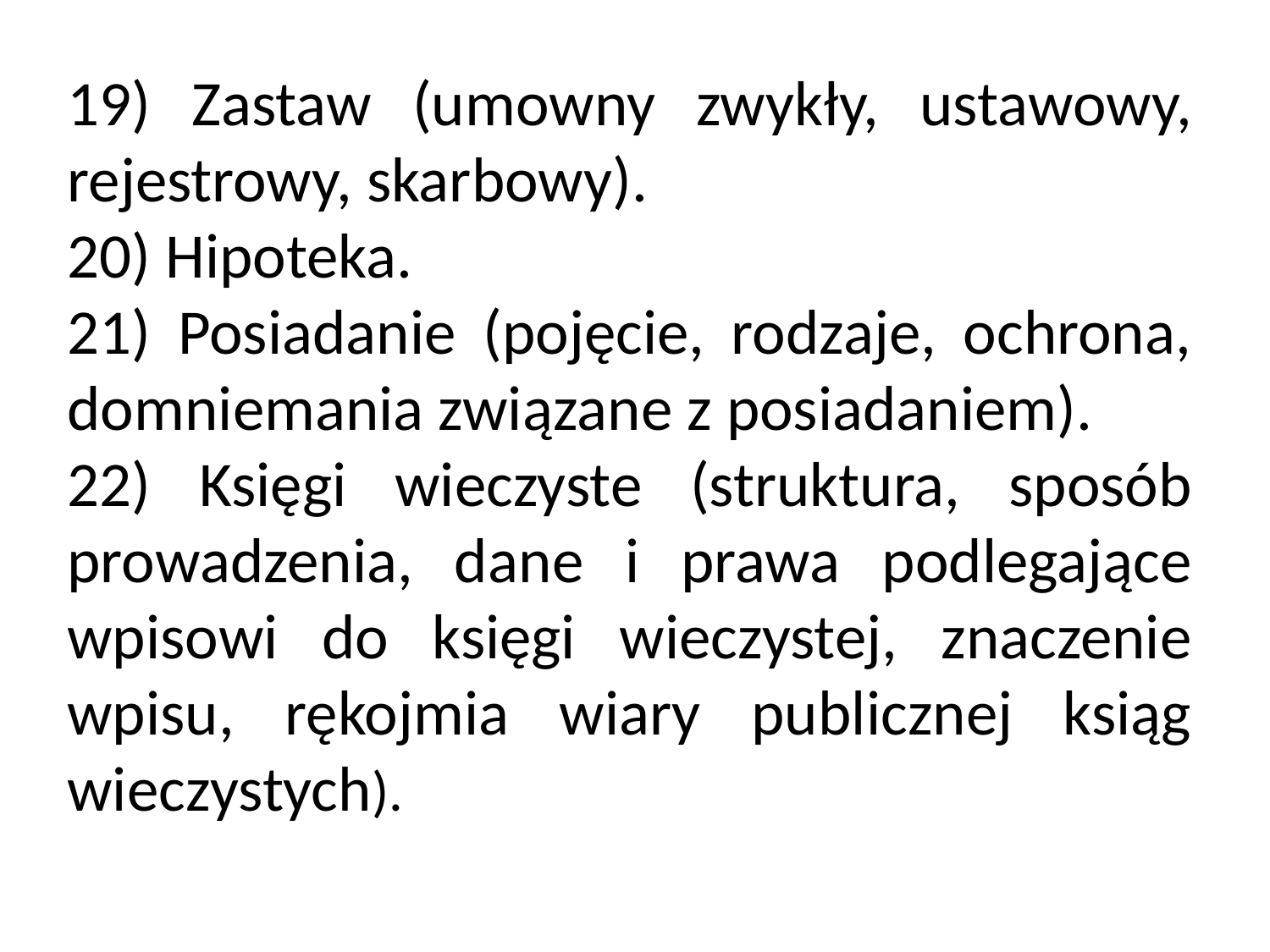

19) Zastaw (umowny zwykły, ustawowy, rejestrowy, skarbowy).
20) Hipoteka.
21) Posiadanie (pojęcie, rodzaje, ochrona, domniemania związane z posiadaniem).
22) Księgi wieczyste (struktura, sposób prowadzenia, dane i prawa podlegające wpisowi do księgi wieczystej, znaczenie wpisu, rękojmia wiary publicznej ksiąg wieczystych).